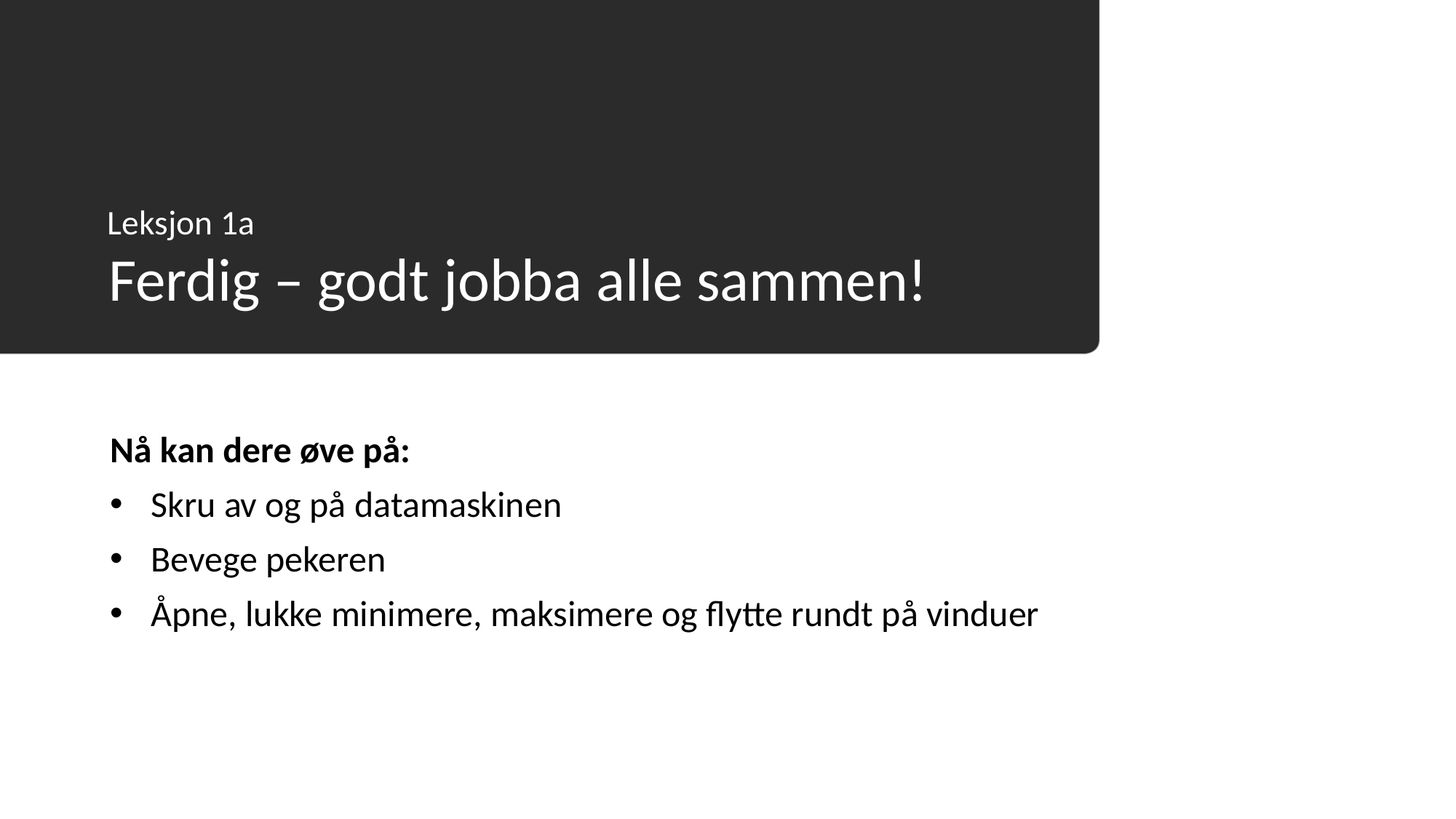

# Ferdig – godt jobba alle sammen!
Nå kan dere øve på:
Skru av og på datamaskinen
Bevege pekeren
Åpne, lukke minimere, maksimere og flytte rundt på vinduer